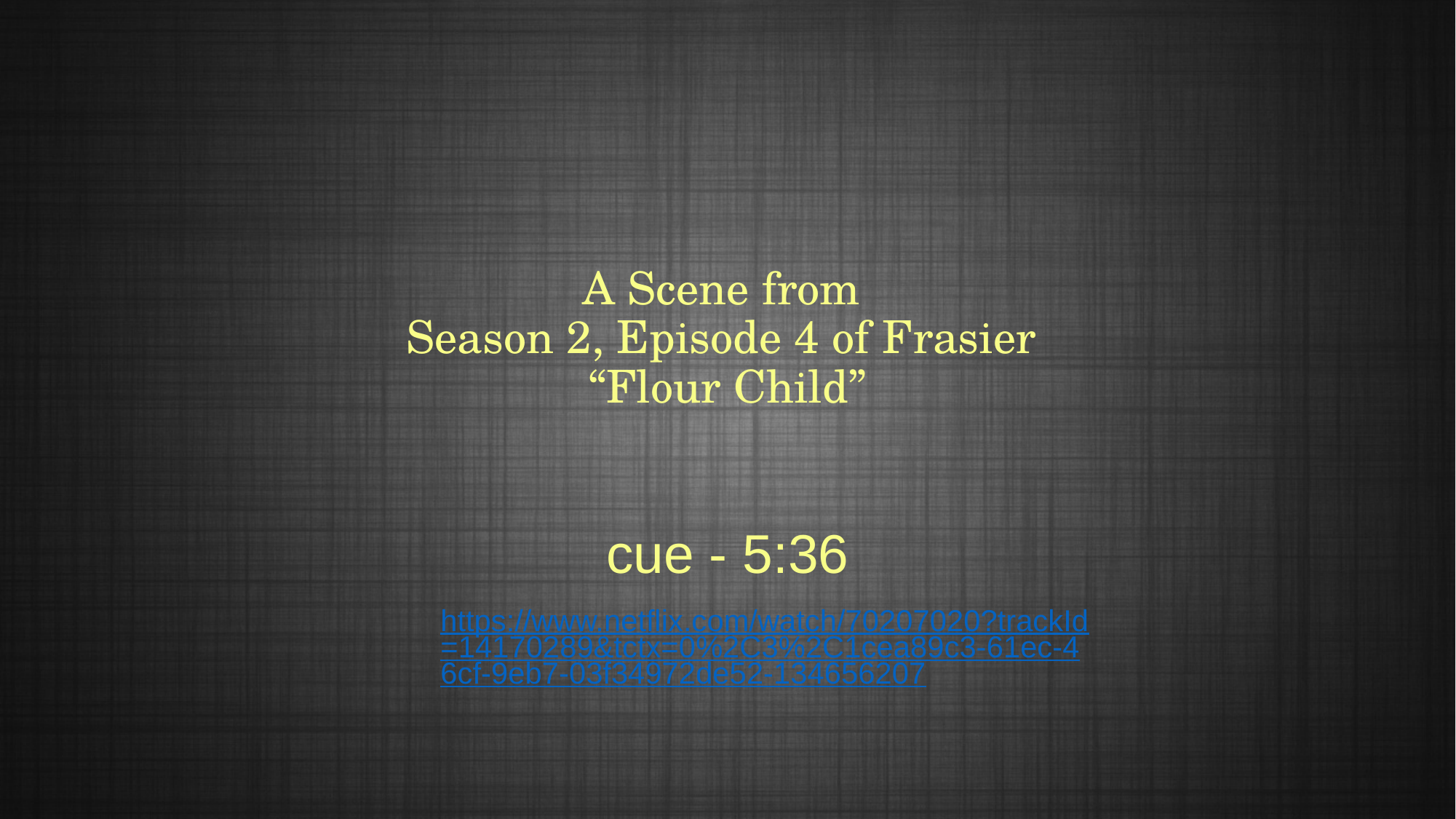

cue - 5:36
# A Scene from Season 2, Episode 4 of Frasier “Flour Child”
https://www.netflix.com/watch/70207020?trackId=14170289&tctx=0%2C3%2C1cea89c3-61ec-46cf-9eb7-03f34972de52-134656207